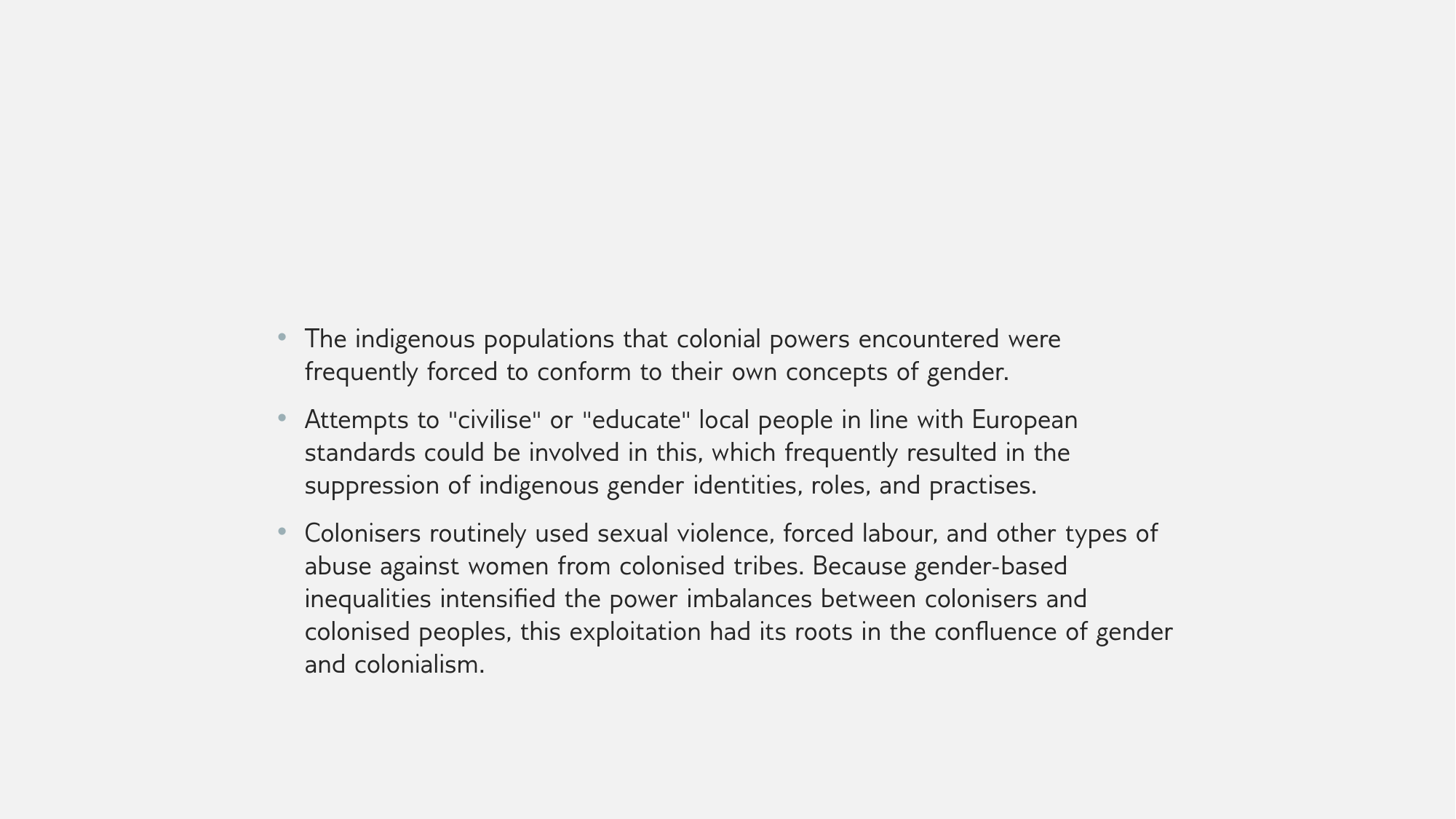

The indigenous populations that colonial powers encountered were frequently forced to conform to their own concepts of gender.
Attempts to "civilise" or "educate" local people in line with European standards could be involved in this, which frequently resulted in the suppression of indigenous gender identities, roles, and practises.
Colonisers routinely used sexual violence, forced labour, and other types of abuse against women from colonised tribes. Because gender-based inequalities intensified the power imbalances between colonisers and colonised peoples, this exploitation had its roots in the confluence of gender and colonialism.